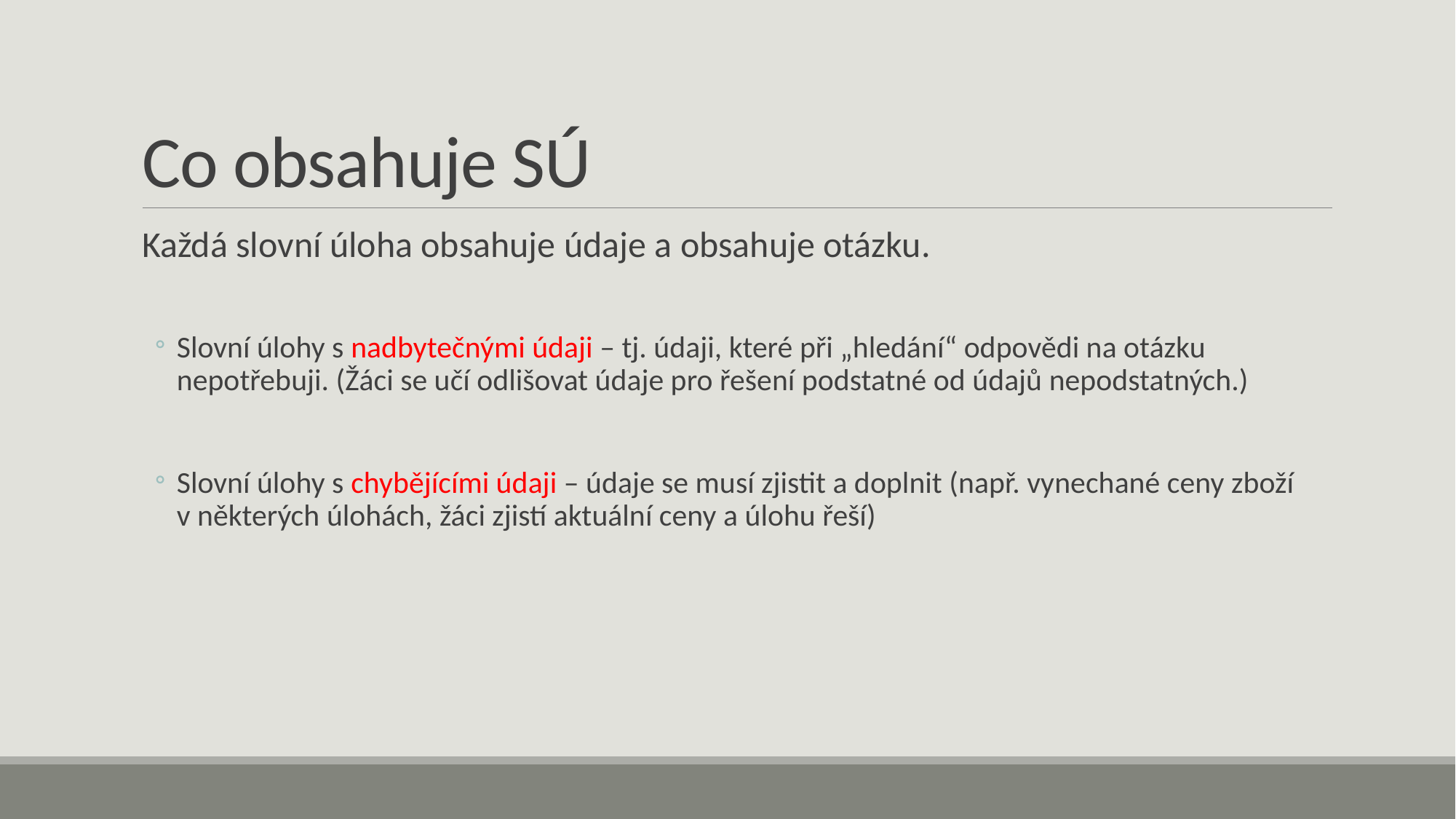

# Co obsahuje SÚ
Každá slovní úloha obsahuje údaje a obsahuje otázku.

Slovní úlohy s nadbytečnými údaji – tj. údaji, které při „hledání“ odpovědi na otázku nepotřebuji. (Žáci se učí odlišovat údaje pro řešení podstatné od údajů nepodstatných.)

Slovní úlohy s chybějícími údaji – údaje se musí zjistit a doplnit (např. vynechané ceny zboží v některých úlohách, žáci zjistí aktuální ceny a úlohu řeší)